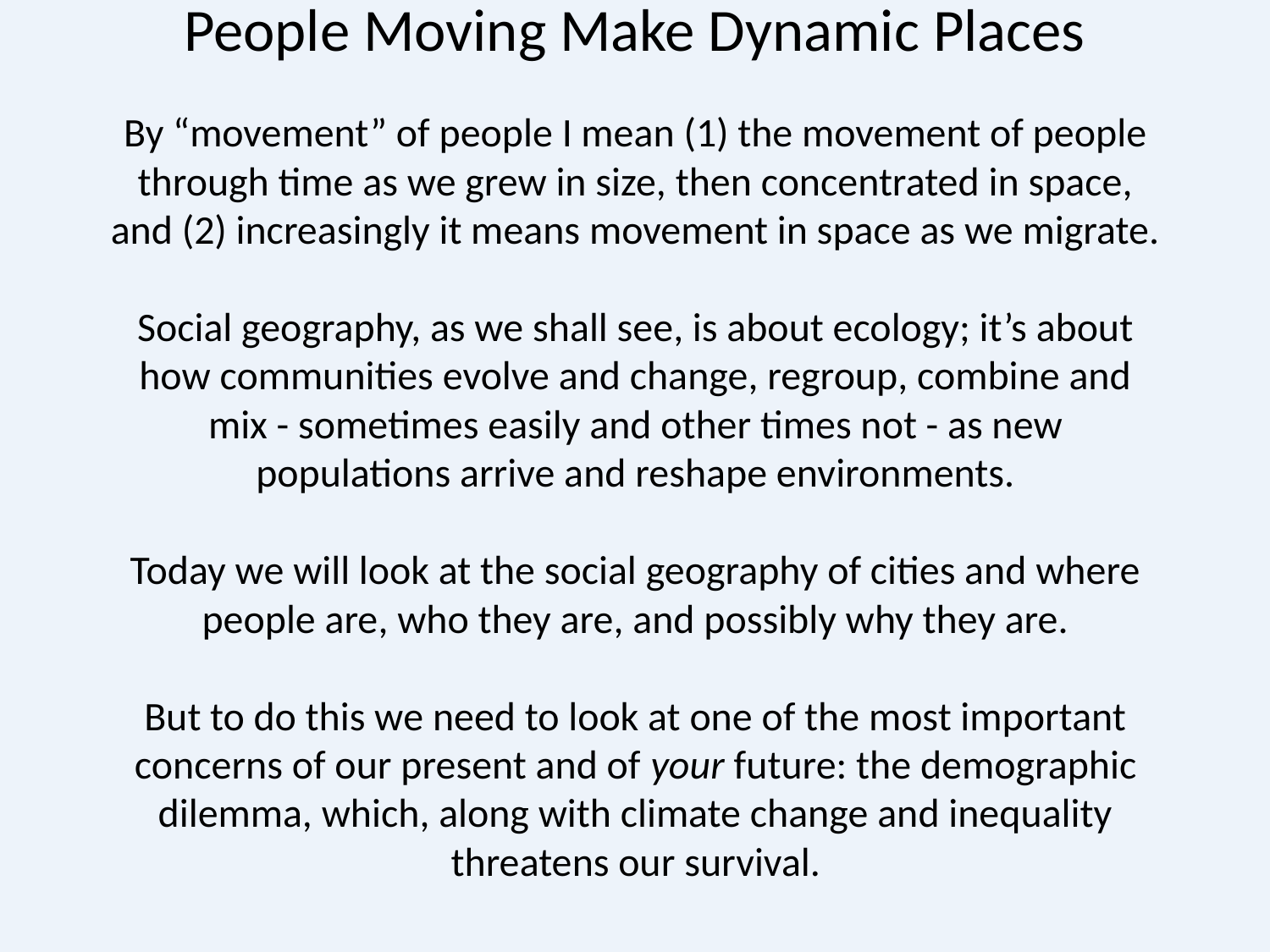

People Moving Make Dynamic Places
By “movement” of people I mean (1) the movement of people through time as we grew in size, then concentrated in space, and (2) increasingly it means movement in space as we migrate.

Social geography, as we shall see, is about ecology; it’s about how communities evolve and change, regroup, combine and mix - sometimes easily and other times not - as new populations arrive and reshape environments.

Today we will look at the social geography of cities and where people are, who they are, and possibly why they are.

But to do this we need to look at one of the most important concerns of our present and of your future: the demographic dilemma, which, along with climate change and inequality threatens our survival.